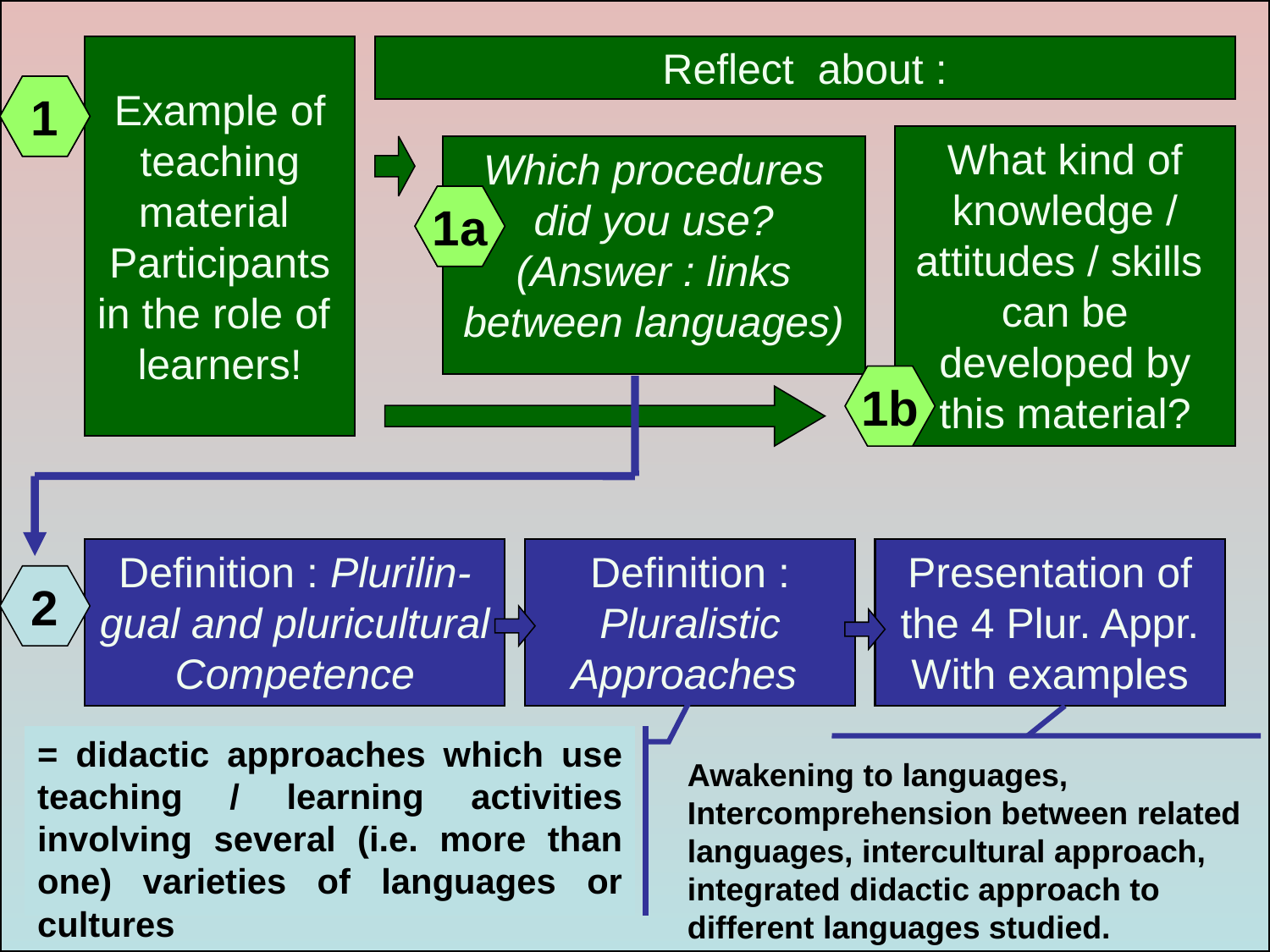

Example of teaching material
Participants in the role of  learners!
Reflect  about :
1
1
1
What kind of knowledge / attitudes / skills  can be developed by this material?

Which procedures did you use? (Answer : links between languages)
1a
1a
1a
1b
1b

Definition : Plurilin-gual and pluricultural Competence
Definition : Pluralistic Approaches
Presentation of the 4 Plur. Appr. With examples
2

= didactic approaches which use teaching / learning activities involving several (i.e. more than one) varieties of languages or cultures

Awakening to languages, Intercomprehension between related languages, intercultural approach, integrated didactic approach to different languages studied.
93